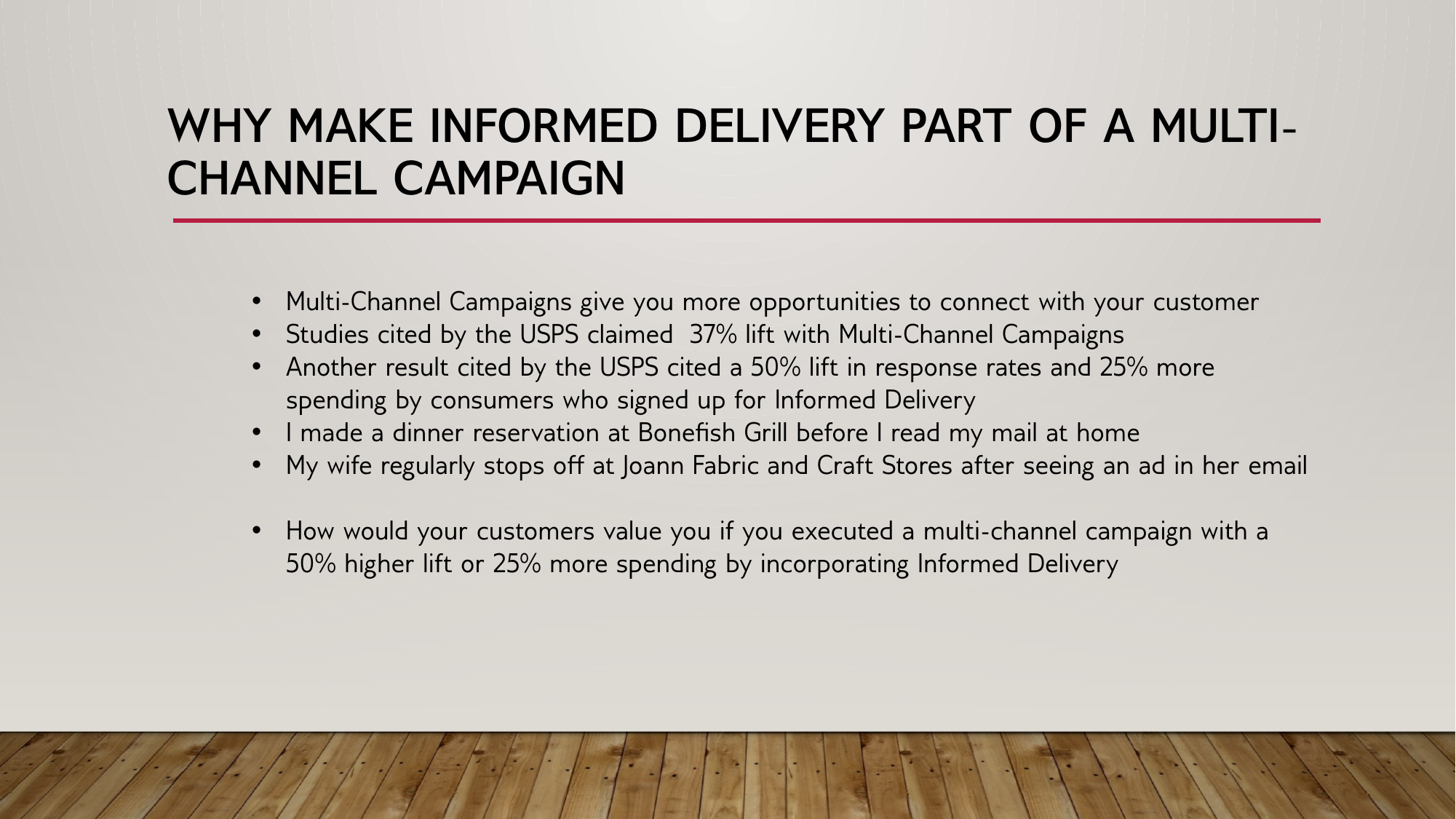

# Why make informed delivery part of a multi-channel campaign
Multi-Channel Campaigns give you more opportunities to connect with your customer
Studies cited by the USPS claimed  37% lift with Multi-Channel Campaigns
Another result cited by the USPS cited a 50% lift in response rates and 25% more spending by consumers who signed up for Informed Delivery
I made a dinner reservation at Bonefish Grill before I read my mail at home
My wife regularly stops off at Joann Fabric and Craft Stores after seeing an ad in her email

How would your customers value you if you executed a multi-channel campaign with a 50% higher lift or 25% more spending by incorporating Informed Delivery